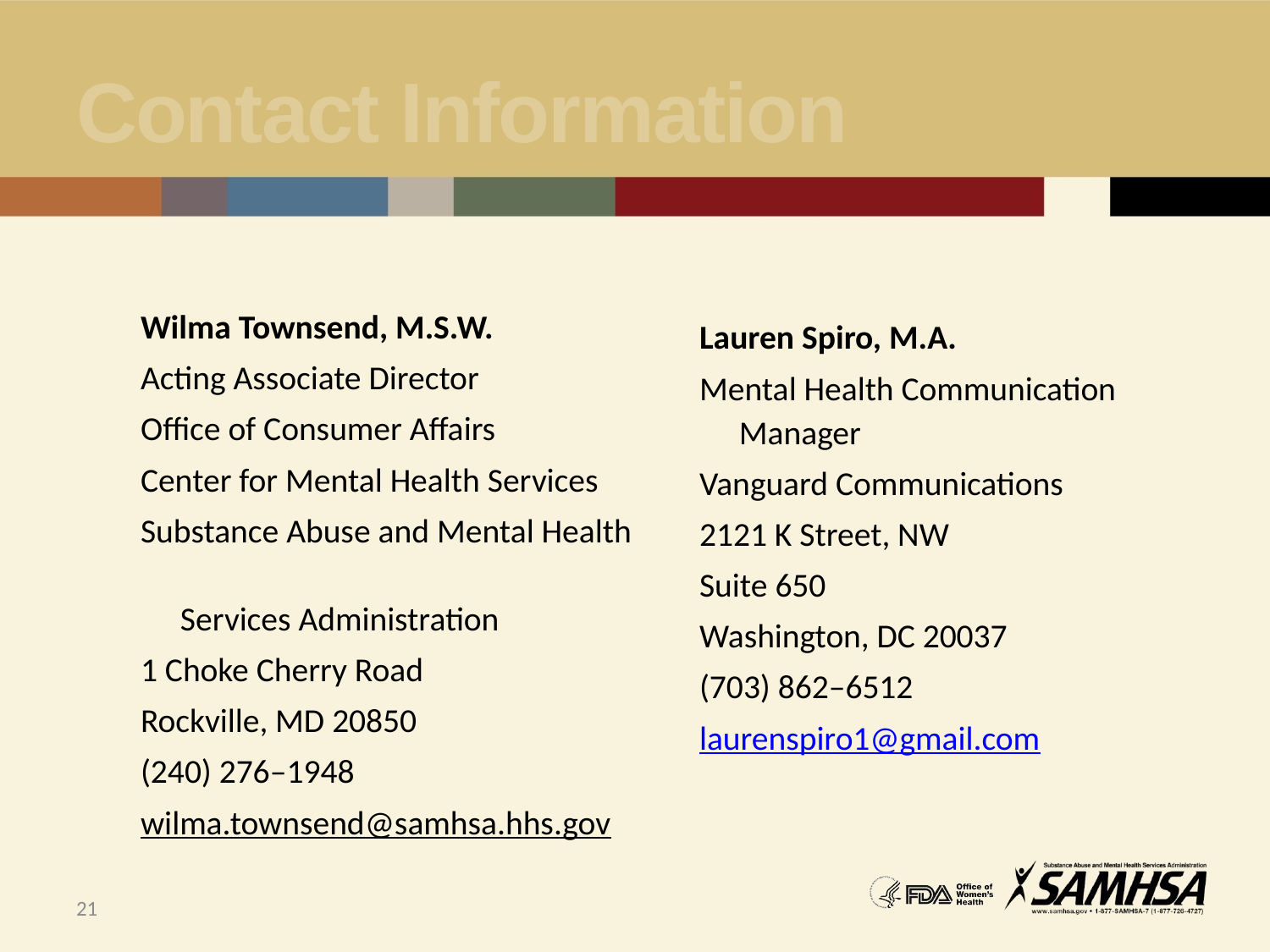

# Contact Information

Wilma Townsend, M.S.W.
Acting Associate Director
Office of Consumer Affairs
Center for Mental Health Services
Substance Abuse and Mental Health
Services Administration
1 Choke Cherry Road
Rockville, MD 20850
(240) 276–1948
wilma.townsend@samhsa.hhs.gov

Lauren Spiro, M.A.
Mental Health Communication Manager
Vanguard Communications
2121 K Street, NW
Suite 650
Washington, DC 20037
(703) 862–6512
laurenspiro1@gmail.com

21